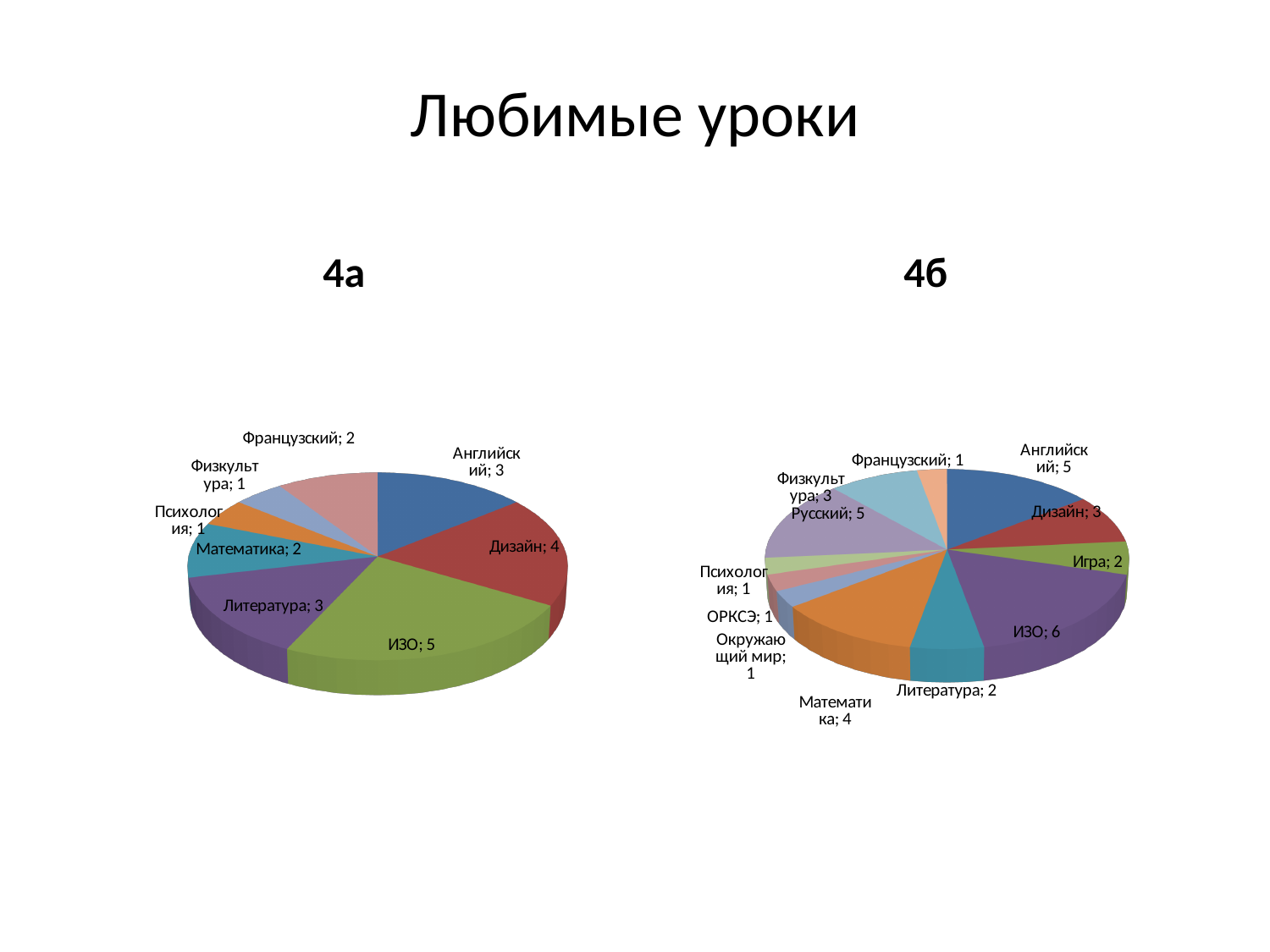

# Любимые уроки
4а
4б

[unsupported chart]

[unsupported chart]